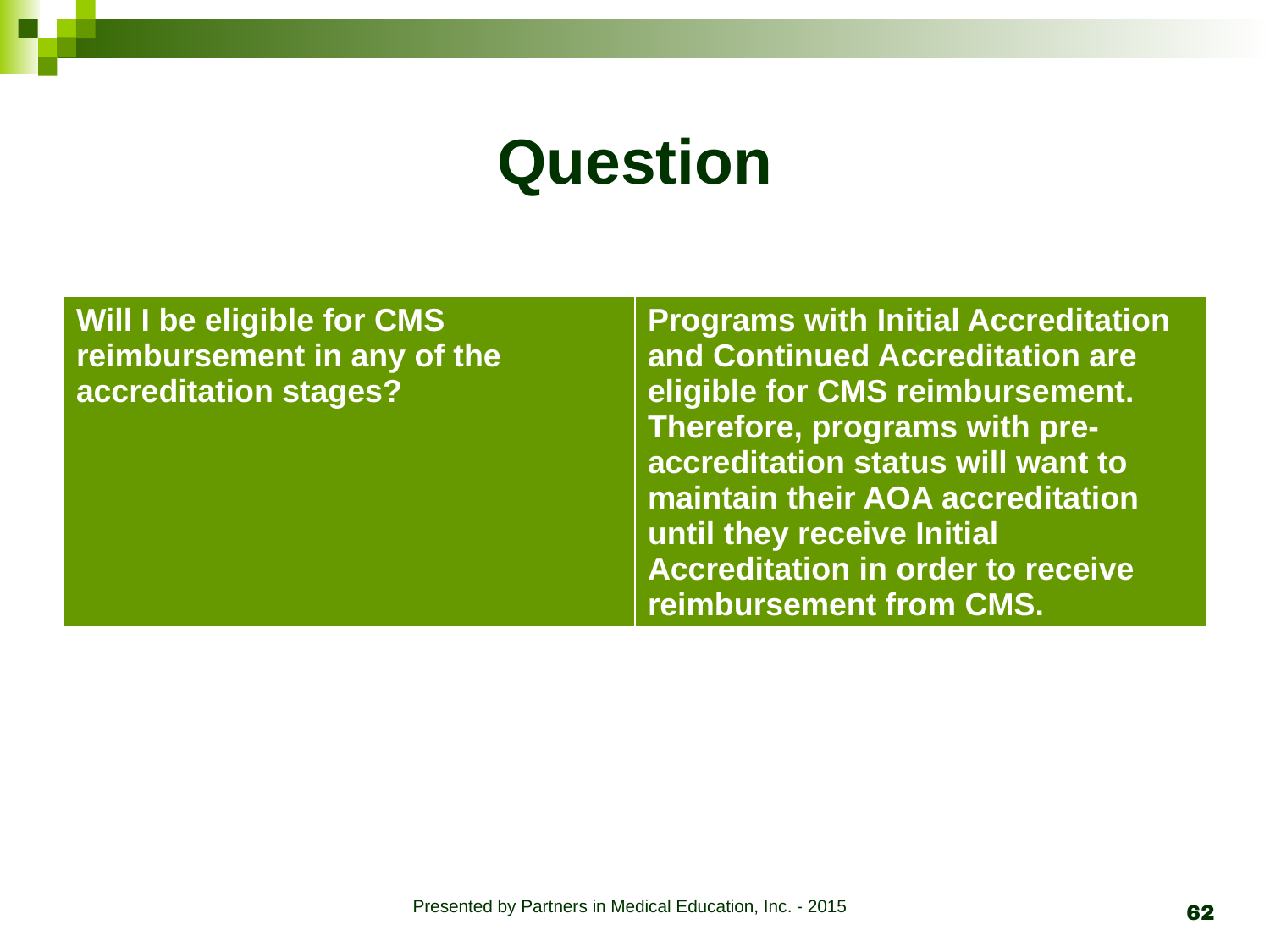

# Question
| Will I be eligible for CMS reimbursement in any of the accreditation stages? | Programs with Initial Accreditation and Continued Accreditation are eligible for CMS reimbursement. Therefore, programs with pre-accreditation status will want to maintain their AOA accreditation until they receive Initial Accreditation in order to receive reimbursement from CMS. |
| --- | --- |
62
Presented by Partners in Medical Education, Inc. - 2015